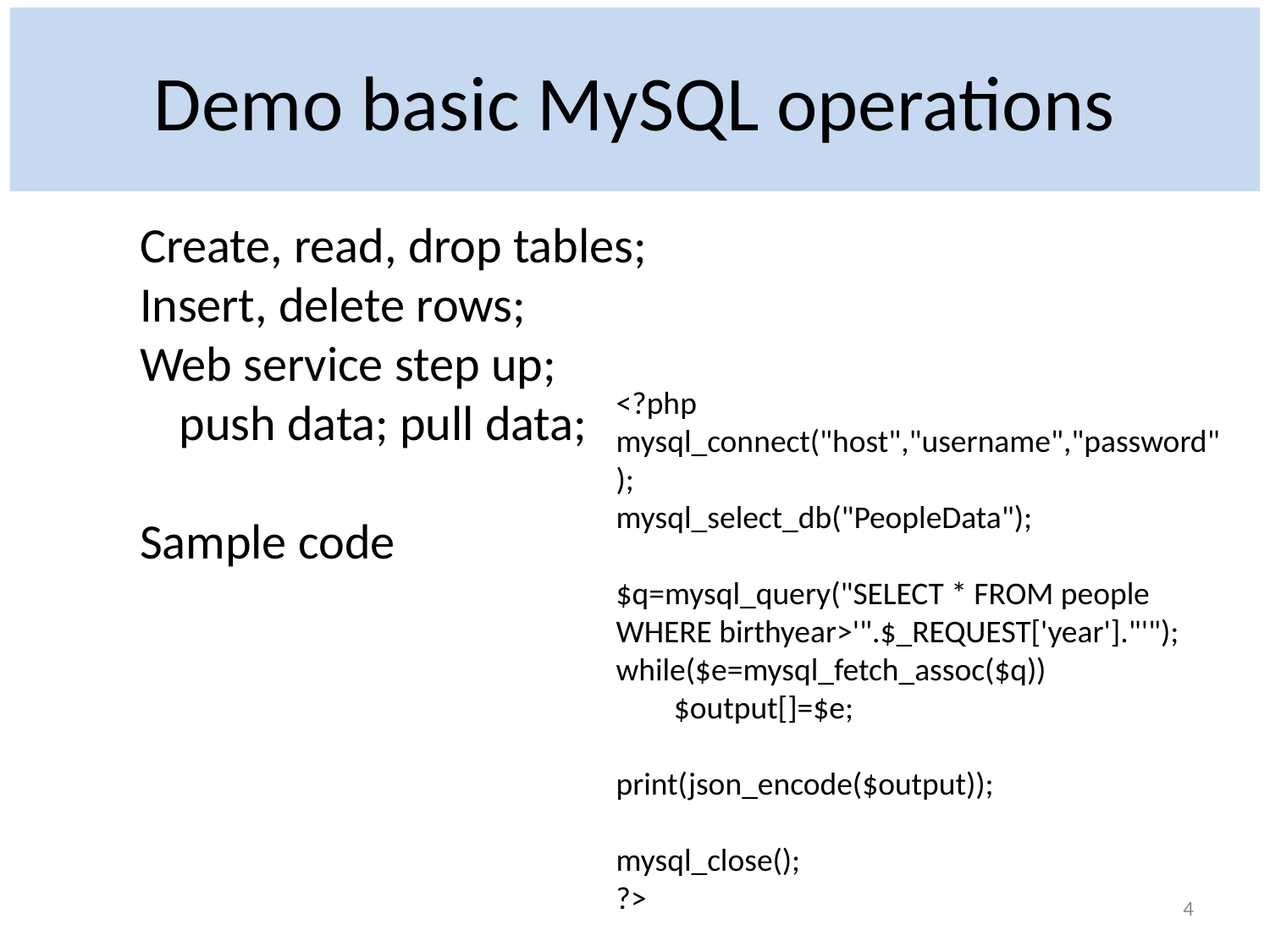

# Demo basic MySQL operations
Create, read, drop tables;
Insert, delete rows;
Web service step up;
	push data; pull data;

Sample code

<?php
mysql_connect("host","username","password");
mysql_select_db("PeopleData");

$q=mysql_query("SELECT * FROM people WHERE birthyear>'".$_REQUEST['year']."'");
while($e=mysql_fetch_assoc($q))
        $output[]=$e;

print(json_encode($output));

mysql_close();
?>
4